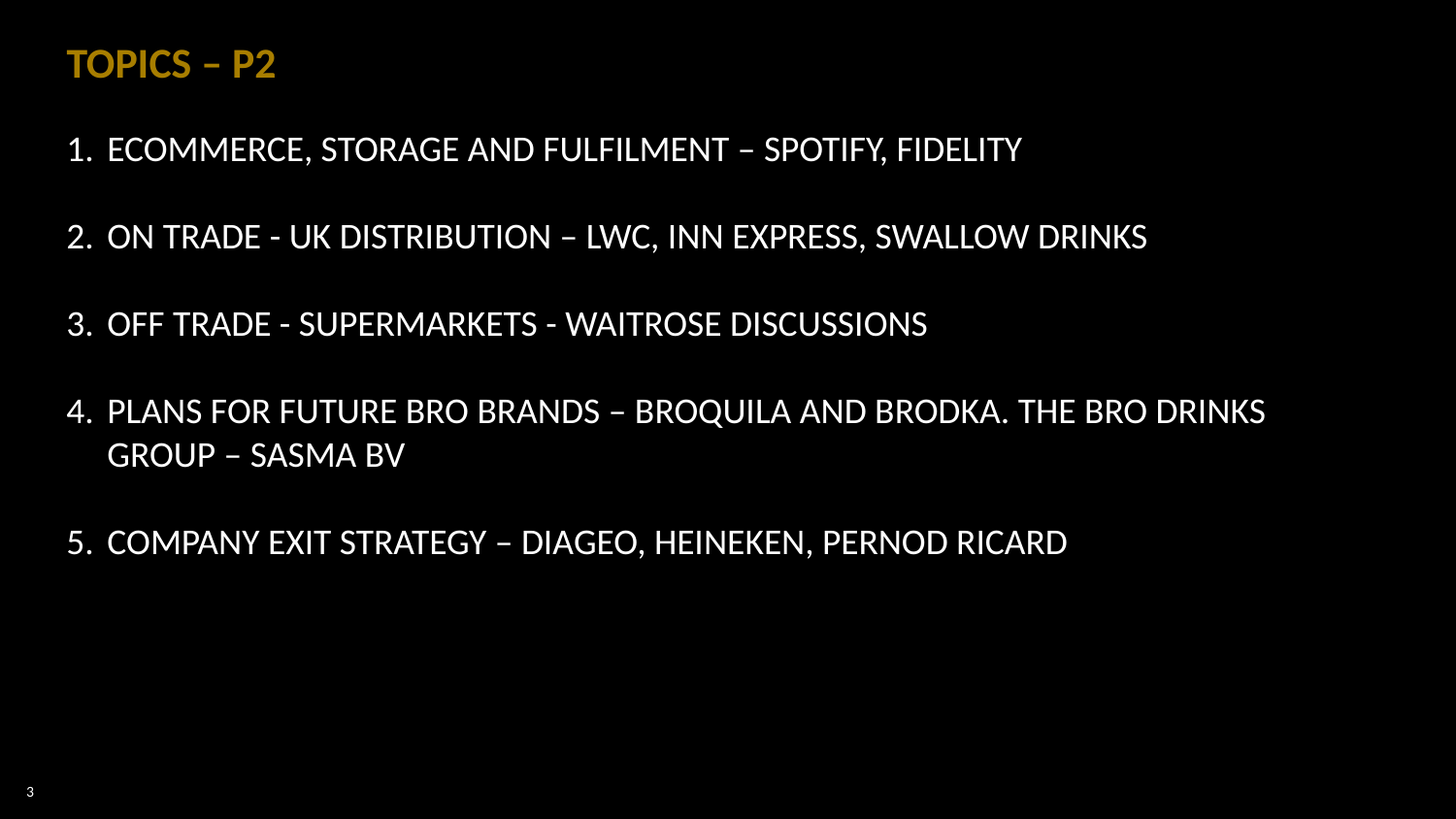

# TOPICS – P2

ECOMMERCE, STORAGE AND FULFILMENT – SPOTIFY, FIDELITY

ON TRADE - UK DISTRIBUTION – LWC, INN EXPRESS, SWALLOW DRINKS

OFF TRADE - SUPERMARKETS - WAITROSE DISCUSSIONS

PLANS FOR FUTURE BRO BRANDS – BROQUILA AND BRODKA. THE BRO DRINKS GROUP – SASMA BV

COMPANY EXIT STRATEGY – DIAGEO, HEINEKEN, PERNOD RICARD

3